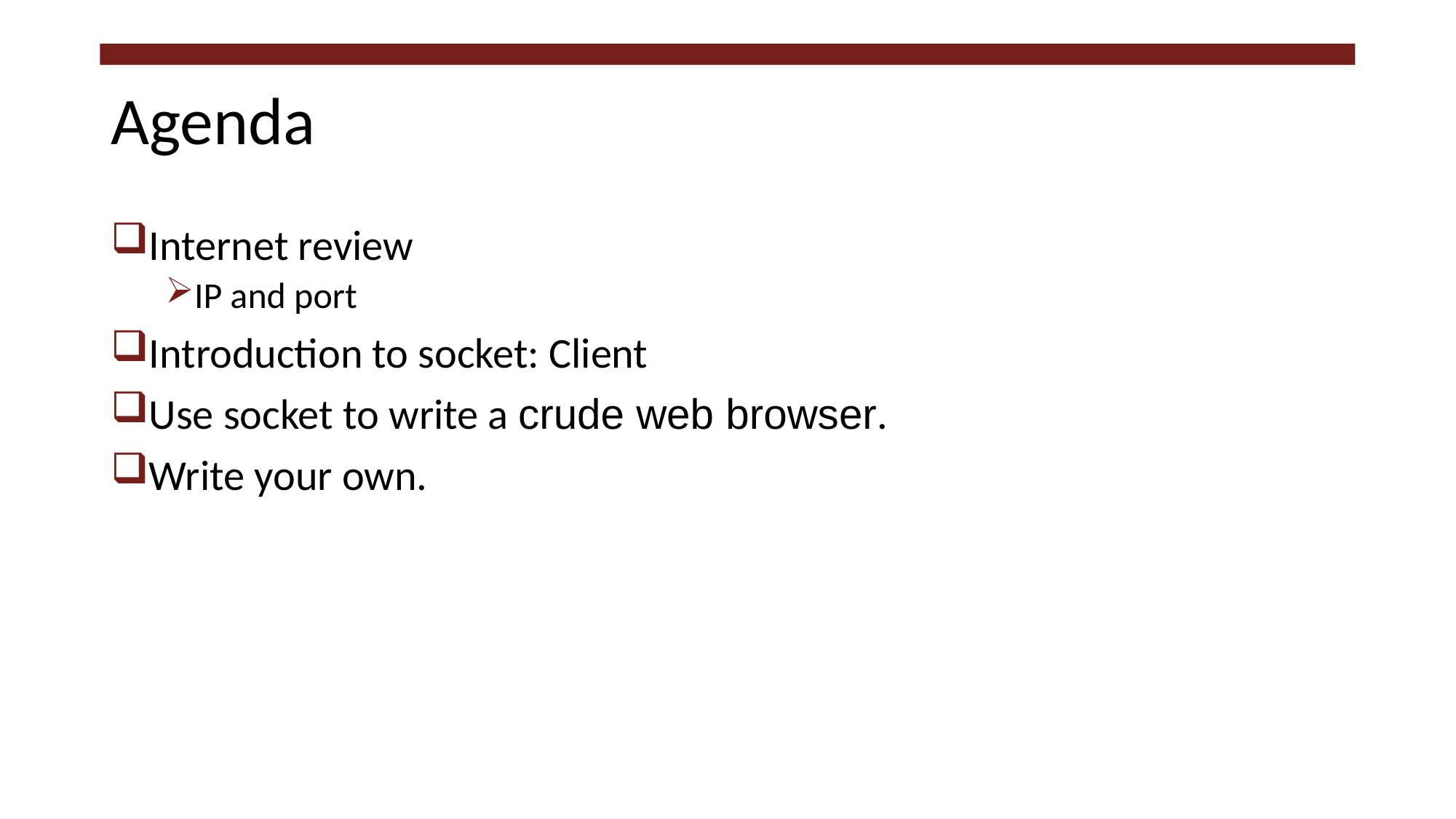

# Agenda
Internet review
IP and port
Introduction to socket: Client
Use socket to write a crude web browser.
Write your own.